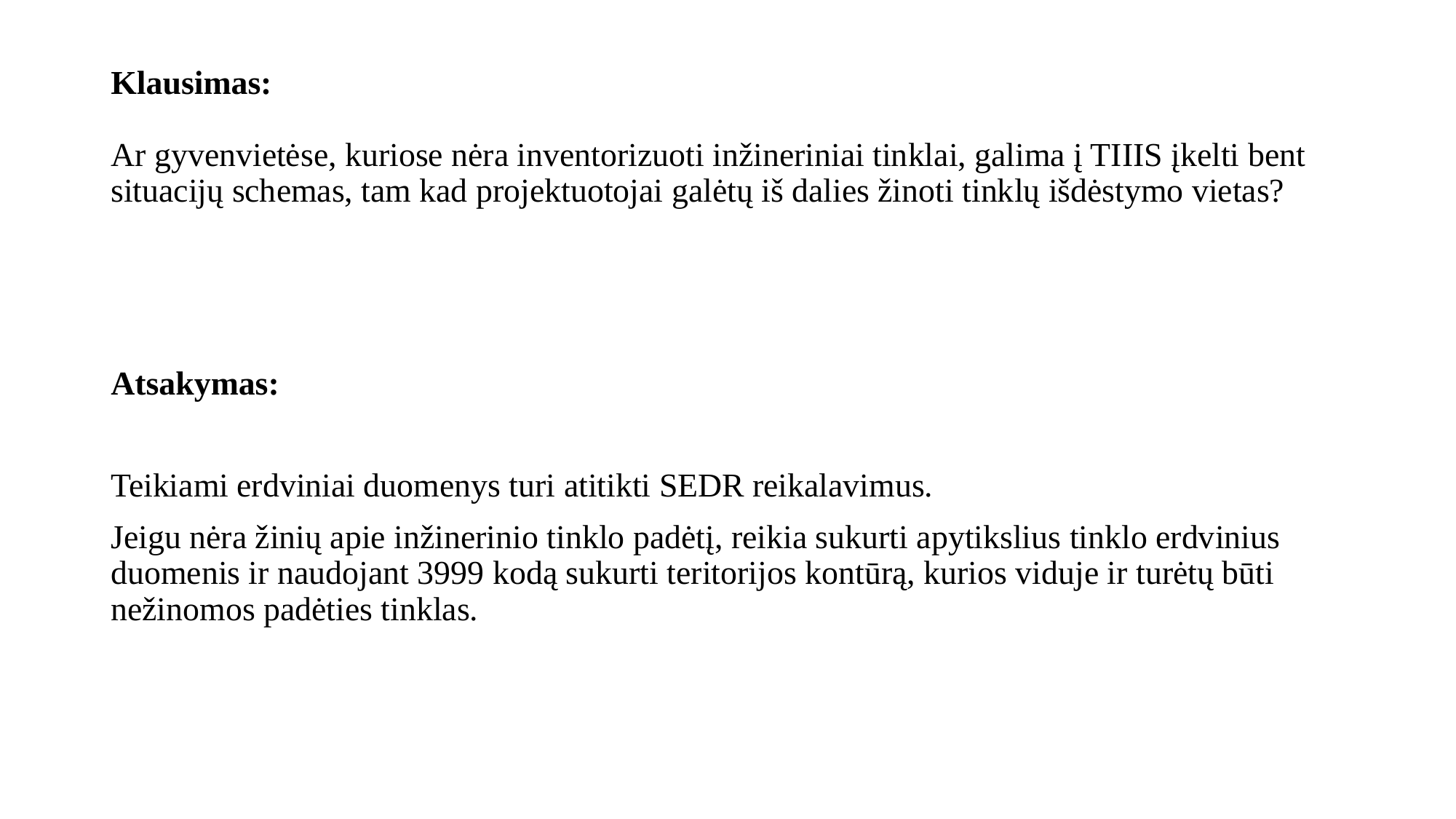

# Klausimas: Ar gyvenvietėse, kuriose nėra inventorizuoti inžineriniai tinklai, galima į TIIIS įkelti bent situacijų schemas, tam kad projektuotojai galėtų iš dalies žinoti tinklų išdėstymo vietas?
Atsakymas:

Teikiami erdviniai duomenys turi atitikti SEDR reikalavimus.
Jeigu nėra žinių apie inžinerinio tinklo padėtį, reikia sukurti apytikslius tinklo erdvinius duomenis ir naudojant 3999 kodą sukurti teritorijos kontūrą, kurios viduje ir turėtų būti nežinomos padėties tinklas.